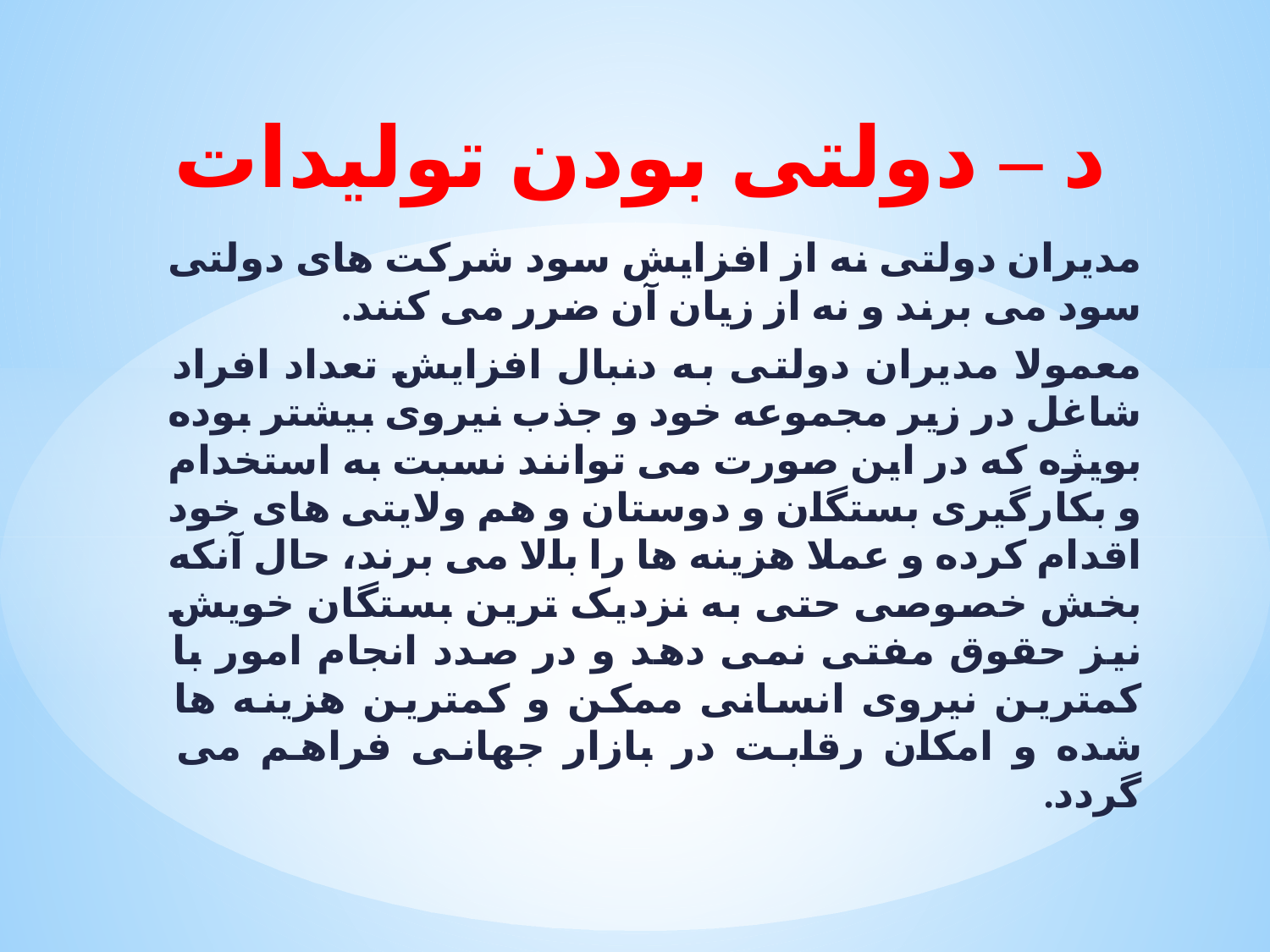

# د – دولتی بودن تولیدات
مدیران دولتی نه از افزایش سود شرکت های دولتی سود می برند و نه از زیان آن ضرر می کنند.
معمولا مدیران دولتی به دنبال افزایش تعداد افراد شاغل در زیر مجموعه خود و جذب نیروی بیشتر بوده بویژه که در این صورت می توانند نسبت به استخدام و بکارگیری بستگان و دوستان و هم ولایتی های خود اقدام کرده و عملا هزینه ها را بالا می برند، حال آنکه بخش خصوصی حتی به نزدیک ترین بستگان خویش نیز حقوق مفتی نمی دهد و در صدد انجام امور با کمترین نیروی انسانی ممکن و کمترین هزینه ها شده و امکان رقابت در بازار جهانی فراهم می گردد.